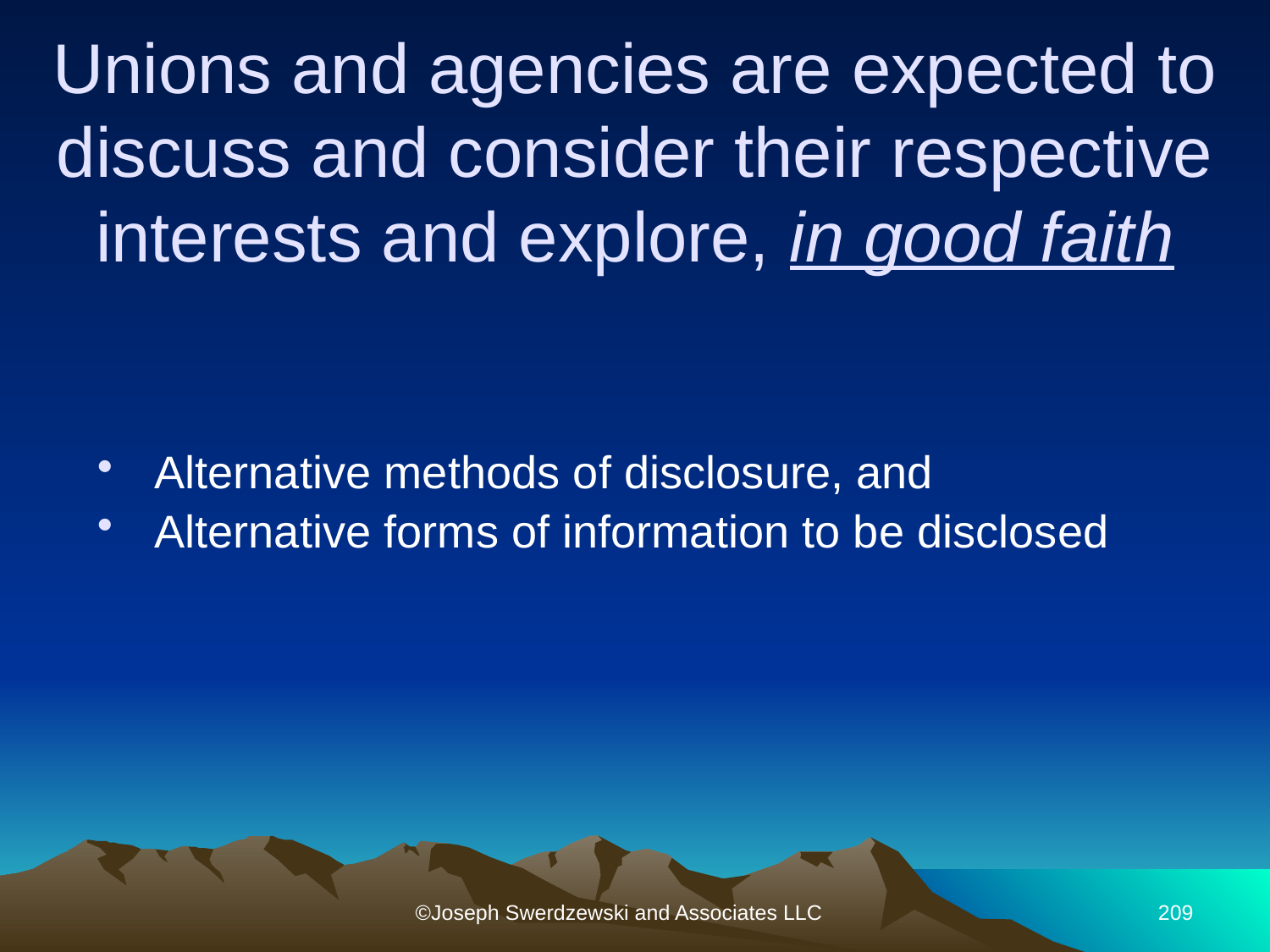

# Unions and agencies are expected to discuss and consider their respective interests and explore, in good faith
Alternative methods of disclosure, and
Alternative forms of information to be disclosed
©Joseph Swerdzewski and Associates LLC
209